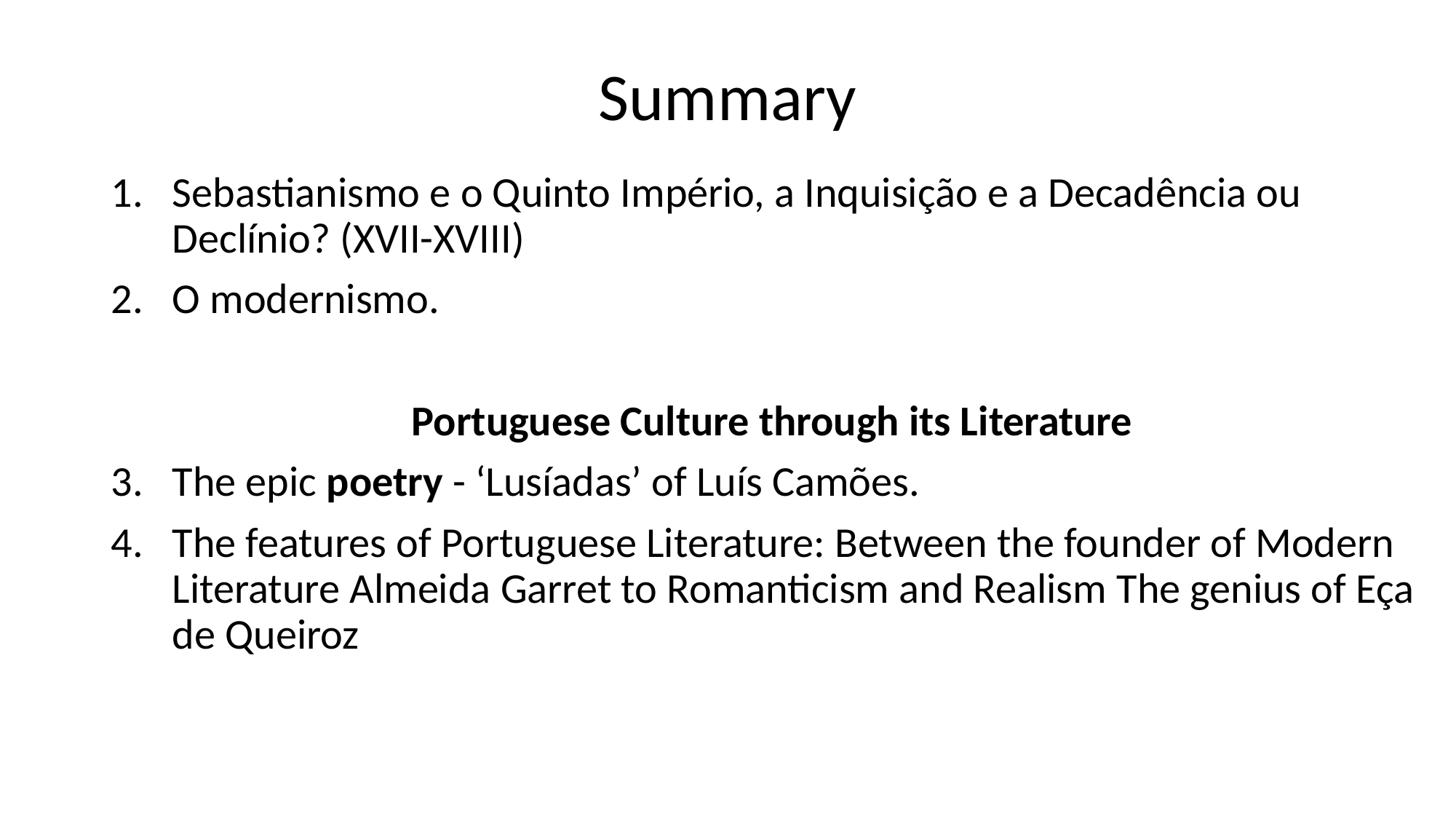

# Summary
Sebastianismo e o Quinto Império, a Inquisição e a Decadência ou Declínio? (XVII-XVIII)
O modernismo.

Portuguese Culture through its Literature
The epic poetry - ‘Lusíadas’ of Luís Camões.
The features of Portuguese Literature: Between the founder of Modern Literature Almeida Garret to Romanticism and Realism The genius of Eça de Queiroz